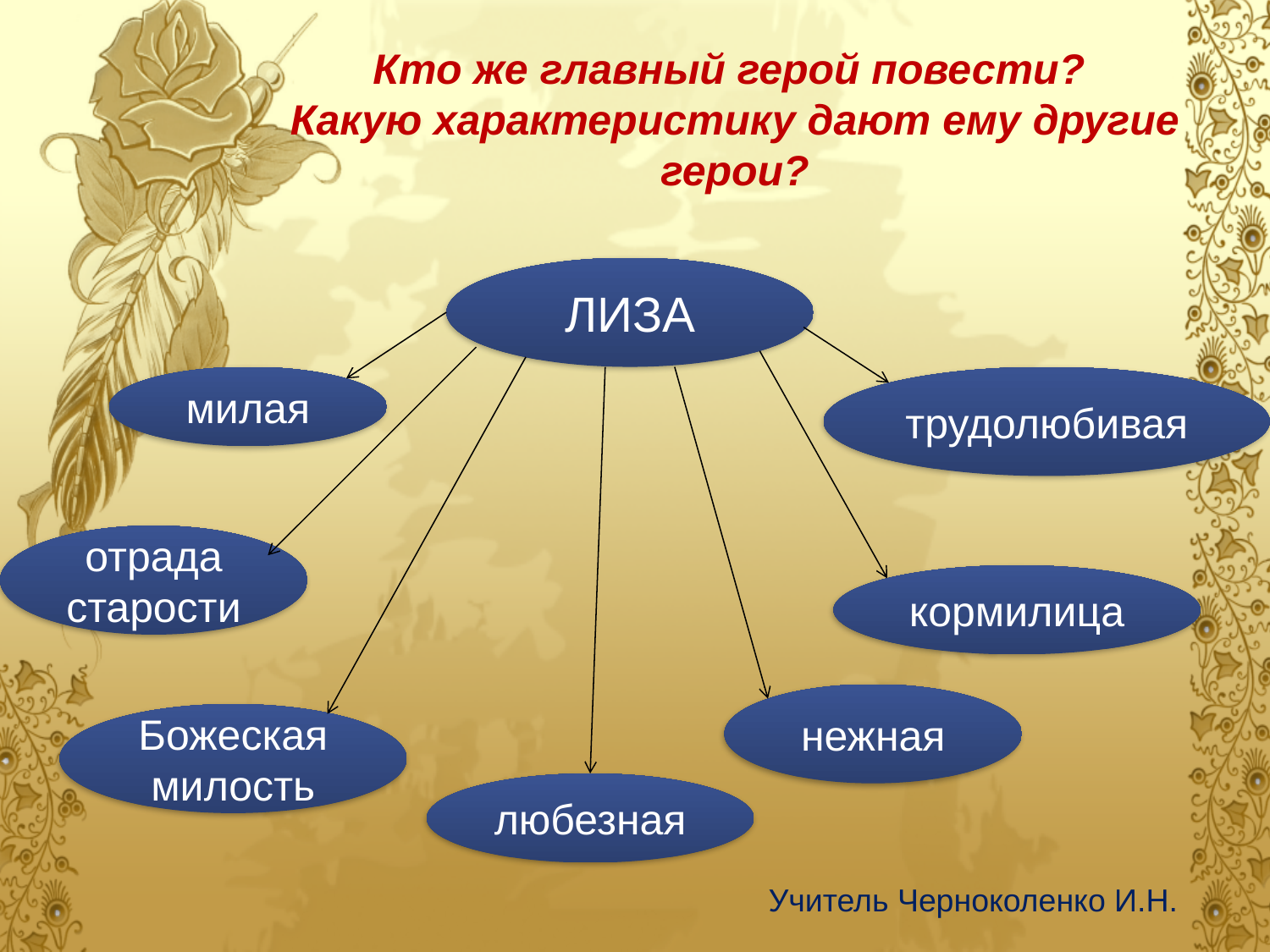

Кто же главный герой повести?
Какую характеристику дают ему другие герои?
ЛИЗА
милая
трудолюбивая
отрада старости
кормилица
нежная
Божеская милость
любезная
Учитель Черноколенко И.Н.